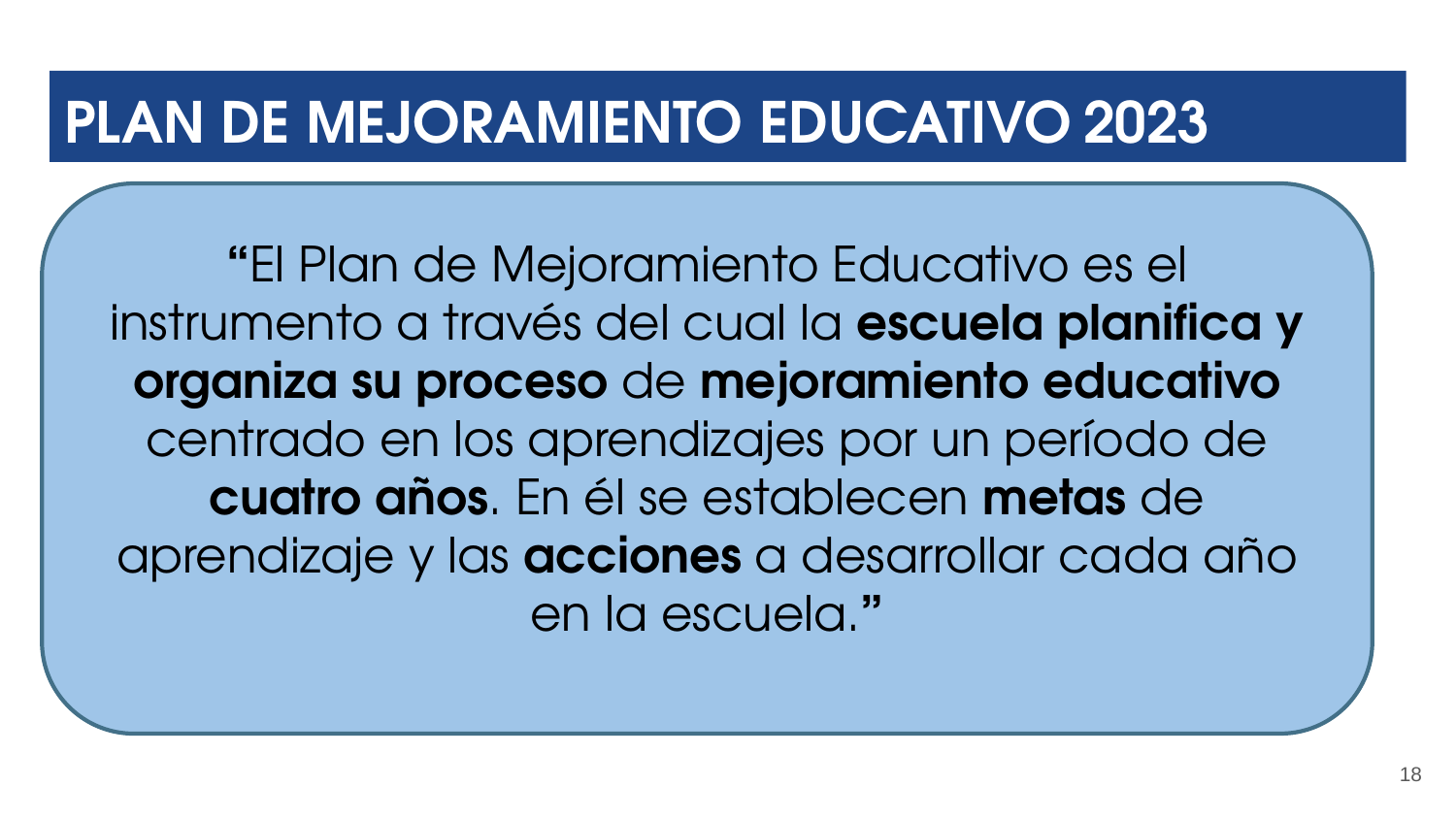

#
PLAN DE MEJORAMIENTO EDUCATIVO	2023
“El Plan de Mejoramiento Educativo es el instrumento a través del cual la escuela planifica y organiza su proceso de mejoramiento educativo centrado en los aprendizajes por un período de cuatro años. En él se establecen metas de aprendizaje y las acciones a desarrollar cada año en la escuela.”

18